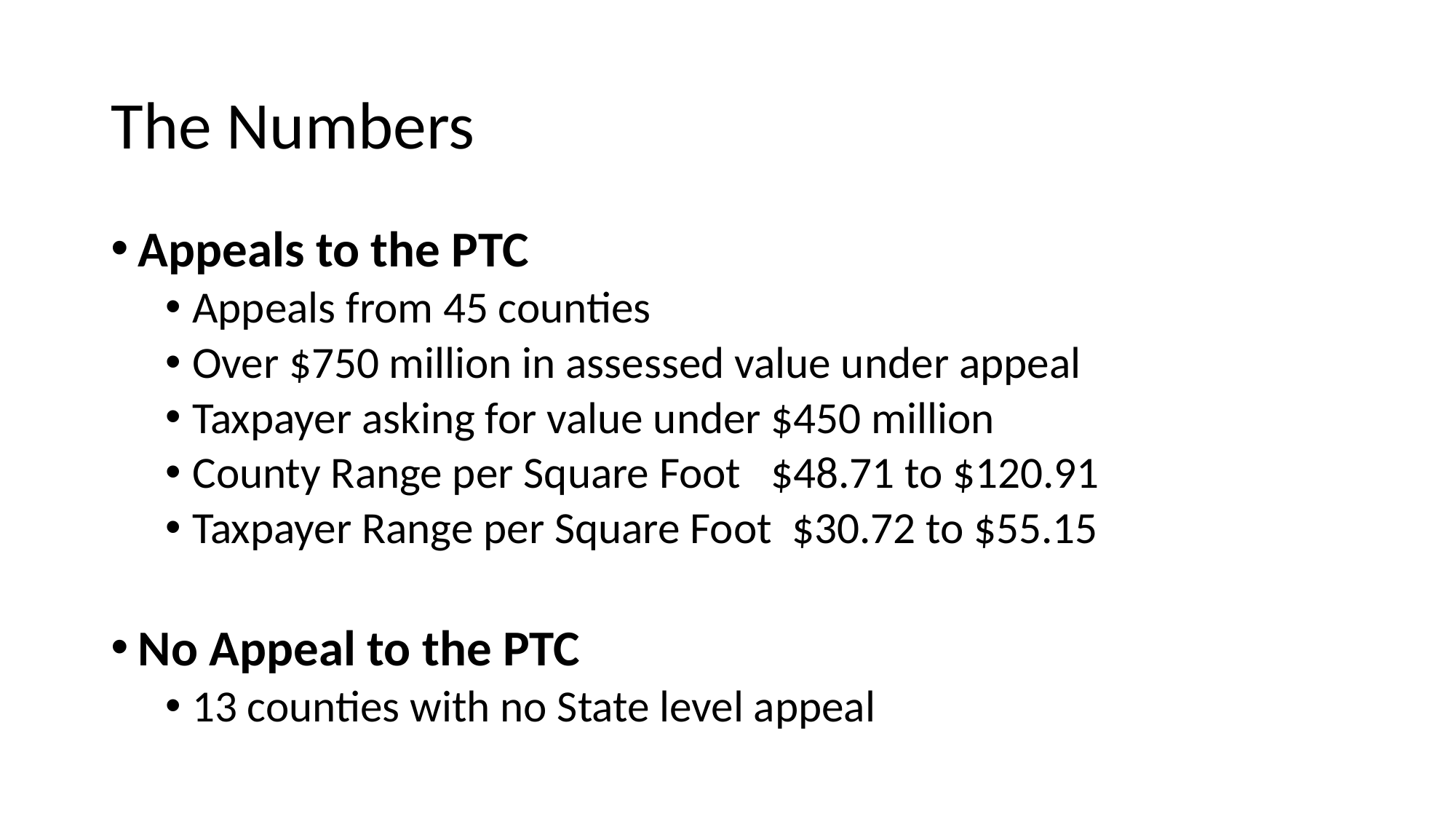

# The Numbers
Appeals to the PTC
Appeals from 45 counties
Over $750 million in assessed value under appeal
Taxpayer asking for value under $450 million
County Range per Square Foot   $48.71 to $120.91
Taxpayer Range per Square Foot  $30.72 to $55.15

No Appeal to the PTC
13 counties with no State level appeal